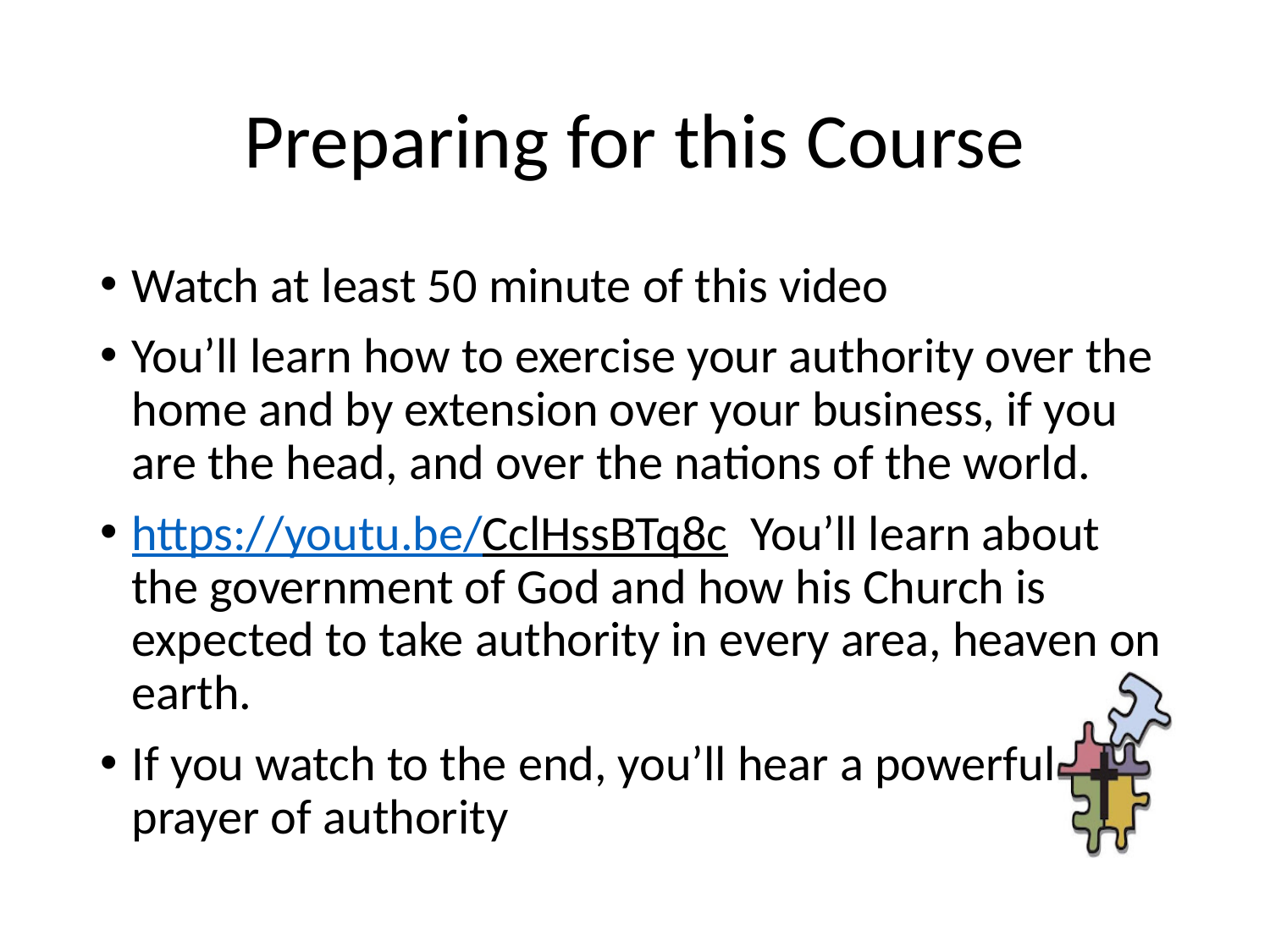

# Preparing for this Course
Watch at least 50 minute of this video
You’ll learn how to exercise your authority over the home and by extension over your business, if you are the head, and over the nations of the world.
https://youtu.be/CclHssBTq8c  You’ll learn about the government of God and how his Church is expected to take authority in every area, heaven on earth.
If you watch to the end, you’ll hear a powerful prayer of authority